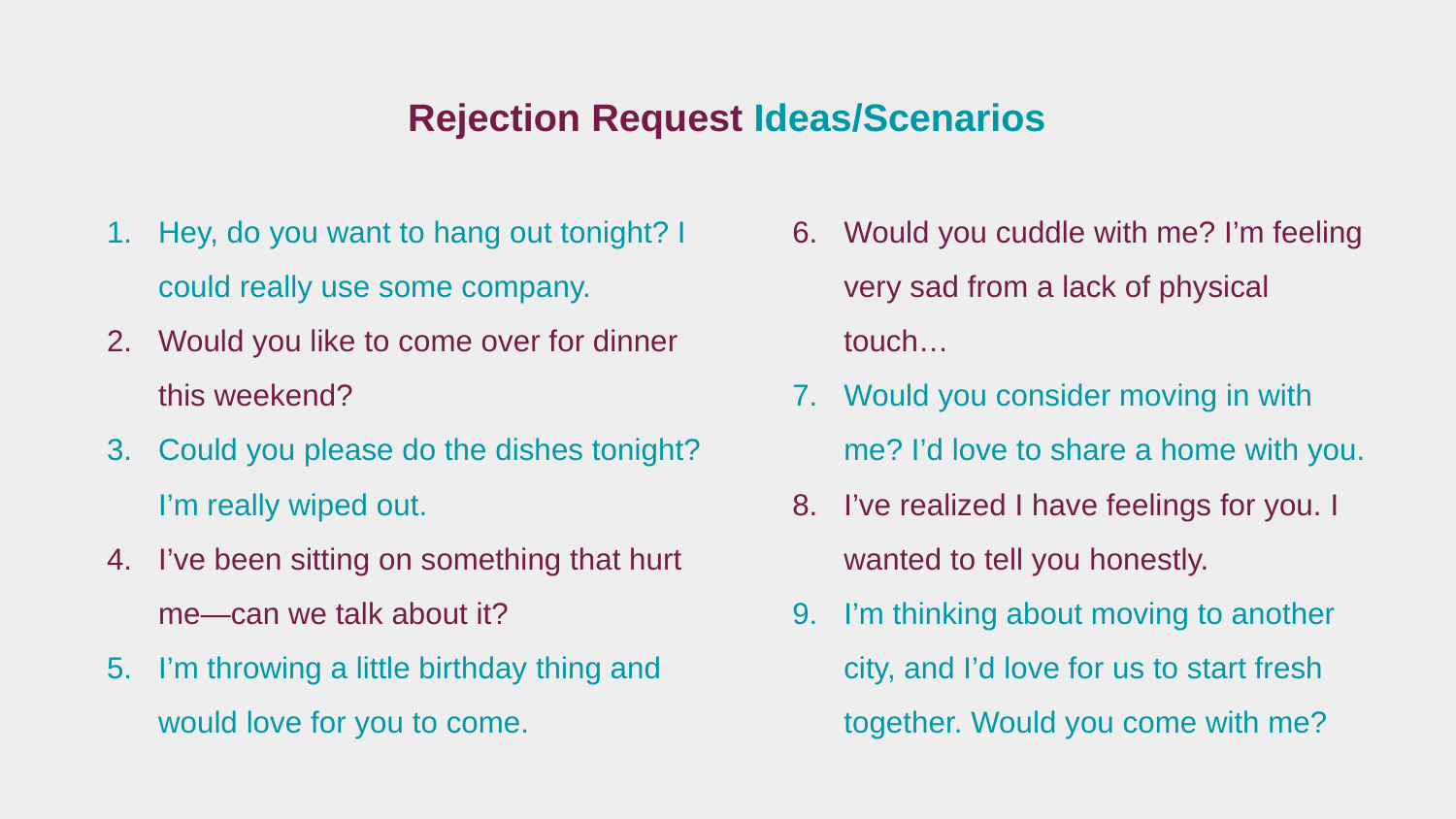

Rejection Request Ideas/Scenarios
Hey, do you want to hang out tonight? I could really use some company.
Would you like to come over for dinner this weekend?
Could you please do the dishes tonight? I’m really wiped out.
I’ve been sitting on something that hurt me—can we talk about it?
I’m throwing a little birthday thing and would love for you to come.
Would you cuddle with me? I’m feeling very sad from a lack of physical touch…
Would you consider moving in with me? I’d love to share a home with you.
I’ve realized I have feelings for you. I wanted to tell you honestly.
I’m thinking about moving to another city, and I’d love for us to start fresh together. Would you come with me?